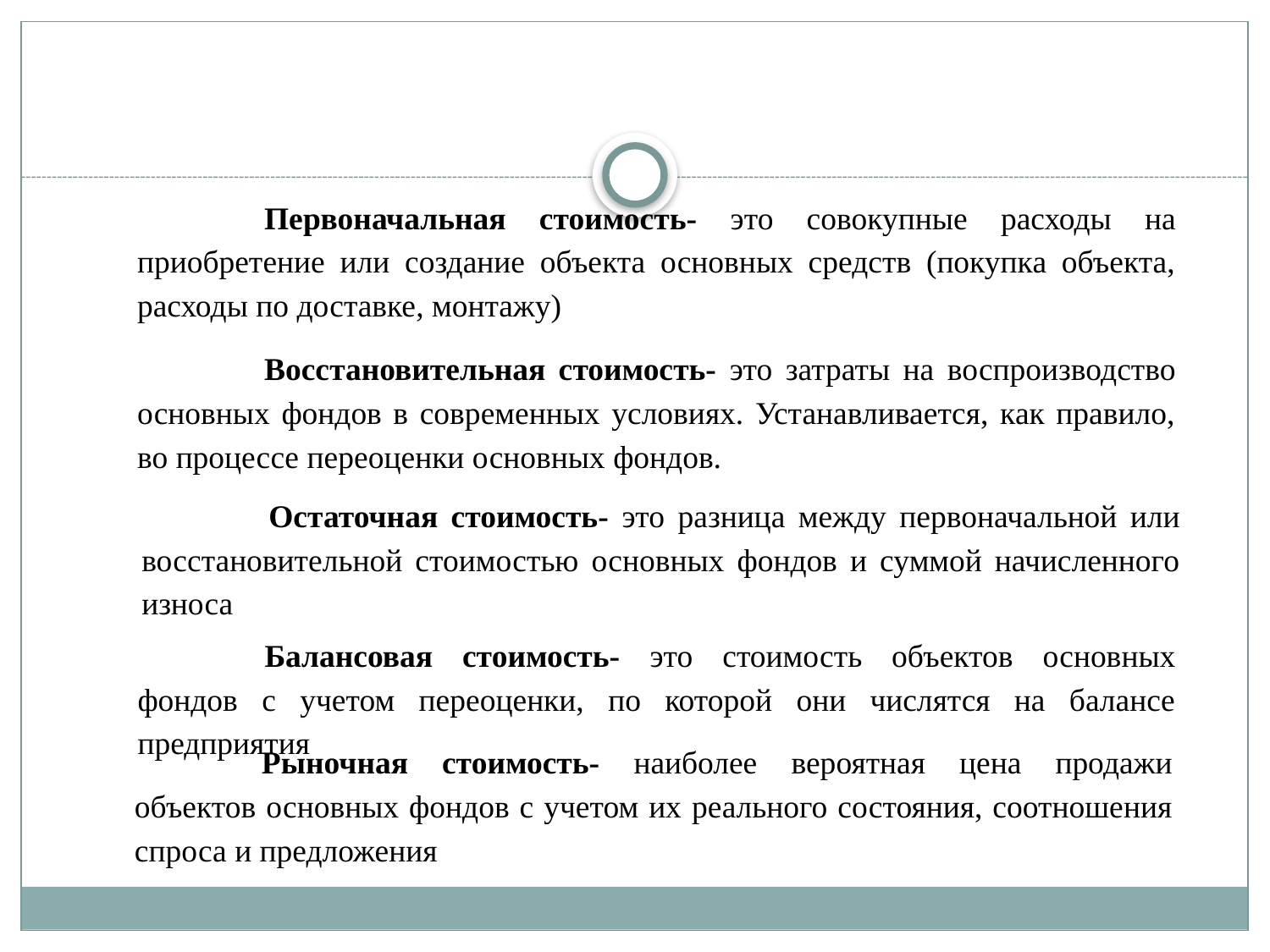

Первоначальная стоимость- это совокупные расходы на приобретение или создание объекта основных средств (покупка объекта, расходы по доставке, монтажу)
		Восстановительная стоимость- это затраты на воспроизводство основных фондов в современных условиях. Устанавливается, как правило, во процессе переоценки основных фондов.
		Остаточная стоимость- это разница между первоначальной или восстановительной стоимостью основных фондов и суммой начисленного износа
		Балансовая стоимость- это стоимость объектов основных фондов с учетом переоценки, по которой они числятся на балансе предприятия
		Рыночная стоимость- наиболее вероятная цена продажи объектов основных фондов с учетом их реального состояния, соотношения спроса и предложения